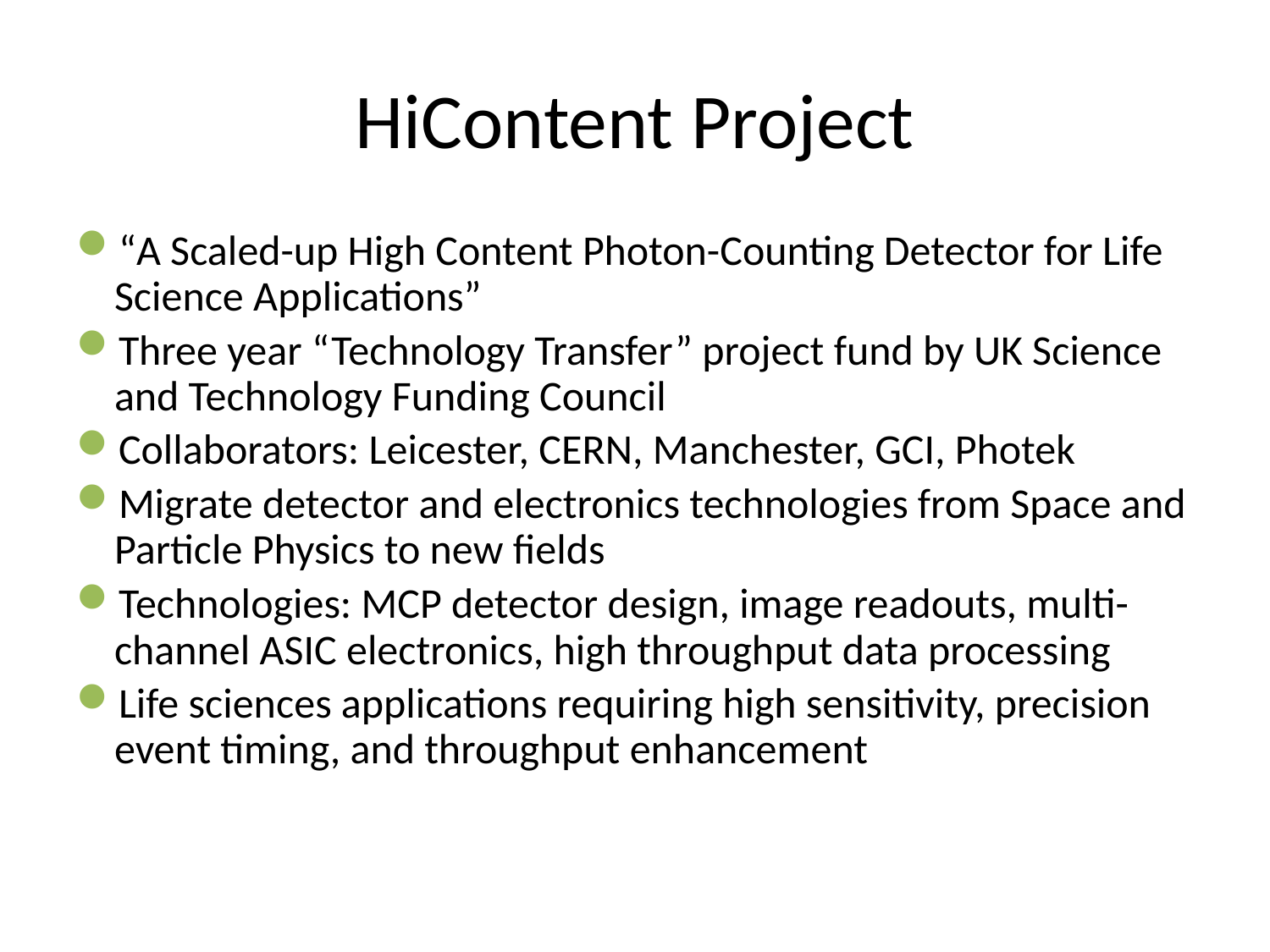

# HiContent Project
“A Scaled-up High Content Photon-Counting Detector for Life Science Applications”
Three year “Technology Transfer” project fund by UK Science and Technology Funding Council
Collaborators: Leicester, CERN, Manchester, GCI, Photek
Migrate detector and electronics technologies from Space and Particle Physics to new fields
Technologies: MCP detector design, image readouts, multi-channel ASIC electronics, high throughput data processing
Life sciences applications requiring high sensitivity, precision event timing, and throughput enhancement